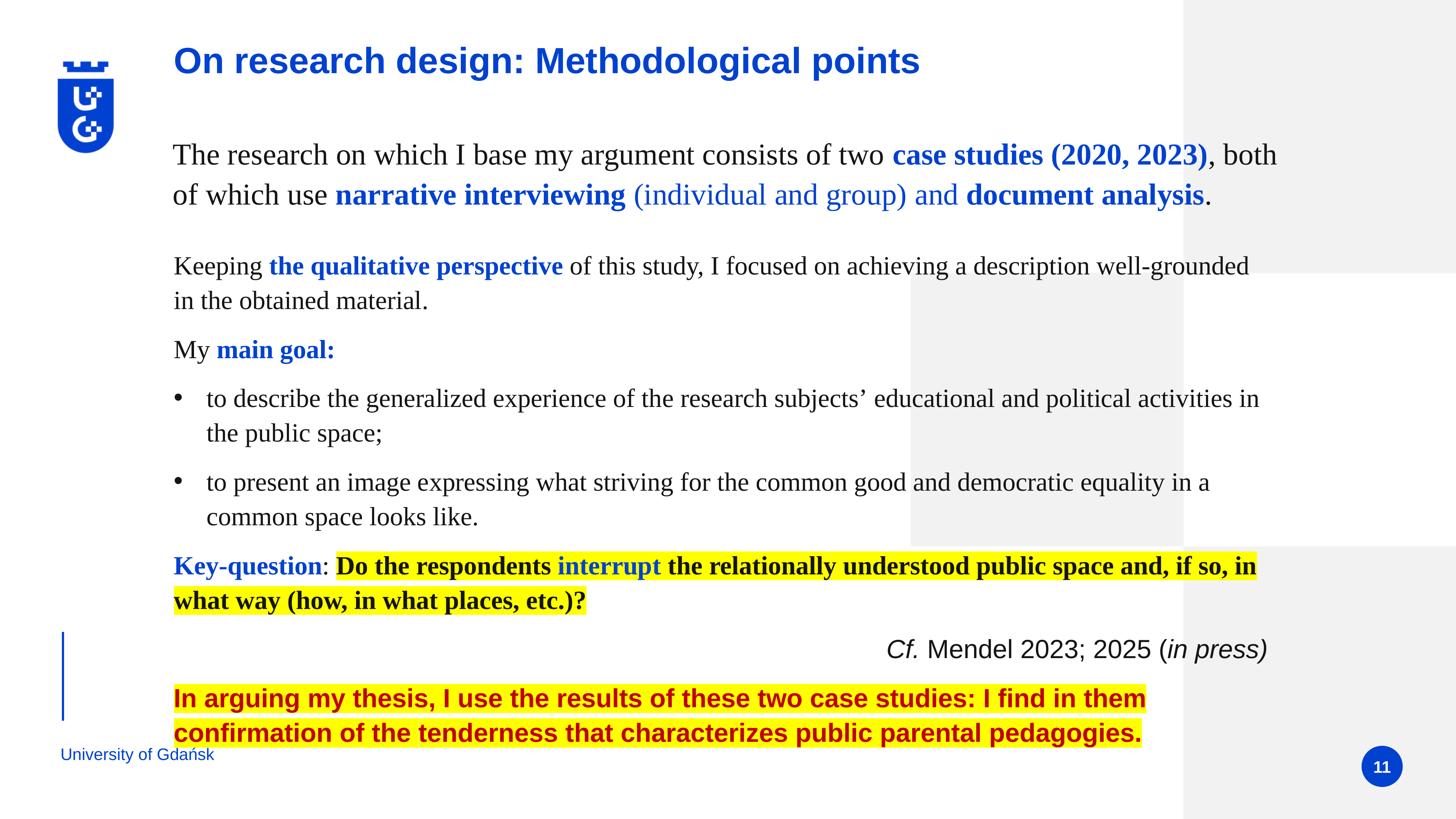

# On research design: Methodological points
The research on which I base my argument consists of two case studies (2020, 2023), both of which use narrative interviewing (individual and group) and document analysis.
Keeping the qualitative perspective of this study, I focused on achieving a description well-grounded in the obtained material.
My main goal:
to describe the generalized experience of the research subjects’ educational and political activities in the public space;
to present an image expressing what striving for the common good and democratic equality in a common space looks like.
Key-question: Do the respondents interrupt the relationally understood public space and, if so, in what way (how, in what places, etc.)?
Cf. Mendel 2023; 2025 (in press)
In arguing my thesis, I use the results of these two case studies: I find in them confirmation of the tenderness that characterizes public parental pedagogies.